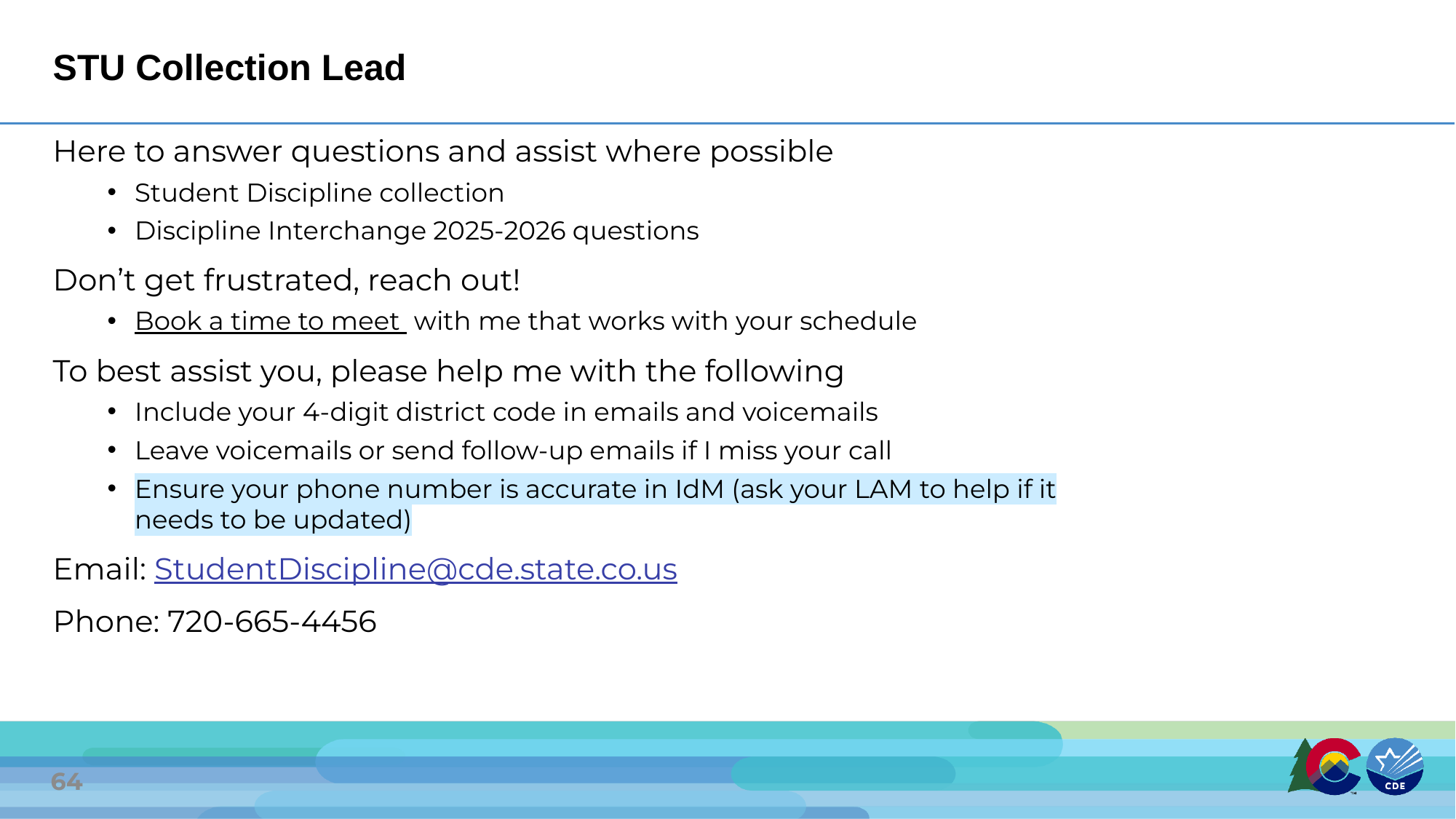

# STU Collection Lead
Here to answer questions and assist where possible
Student Discipline collection
Discipline Interchange 2025-2026 questions
Don’t get frustrated, reach out!
Book a time to meet  with me that works with your schedule
To best assist you, please help me with the following
Include your 4-digit district code in emails and voicemails
Leave voicemails or send follow-up emails if I miss your call
Ensure your phone number is accurate in IdM (ask your LAM to help if it needs to be updated)
Email: StudentDiscipline@cde.state.co.us
Phone: 720-665-4456

64